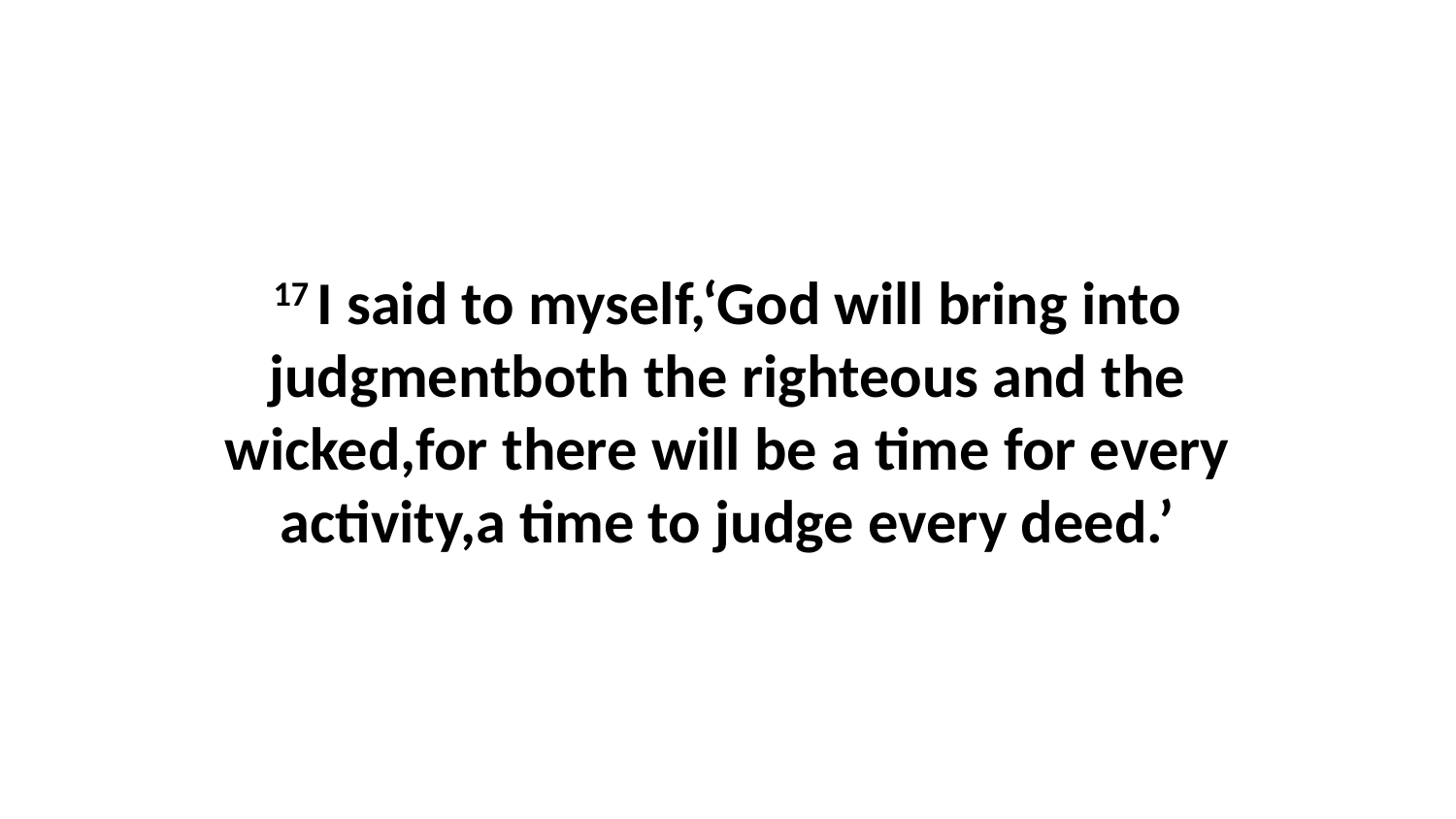

17 I said to myself,‘God will bring into judgmentboth the righteous and the wicked,for there will be a time for every activity,a time to judge every deed.’